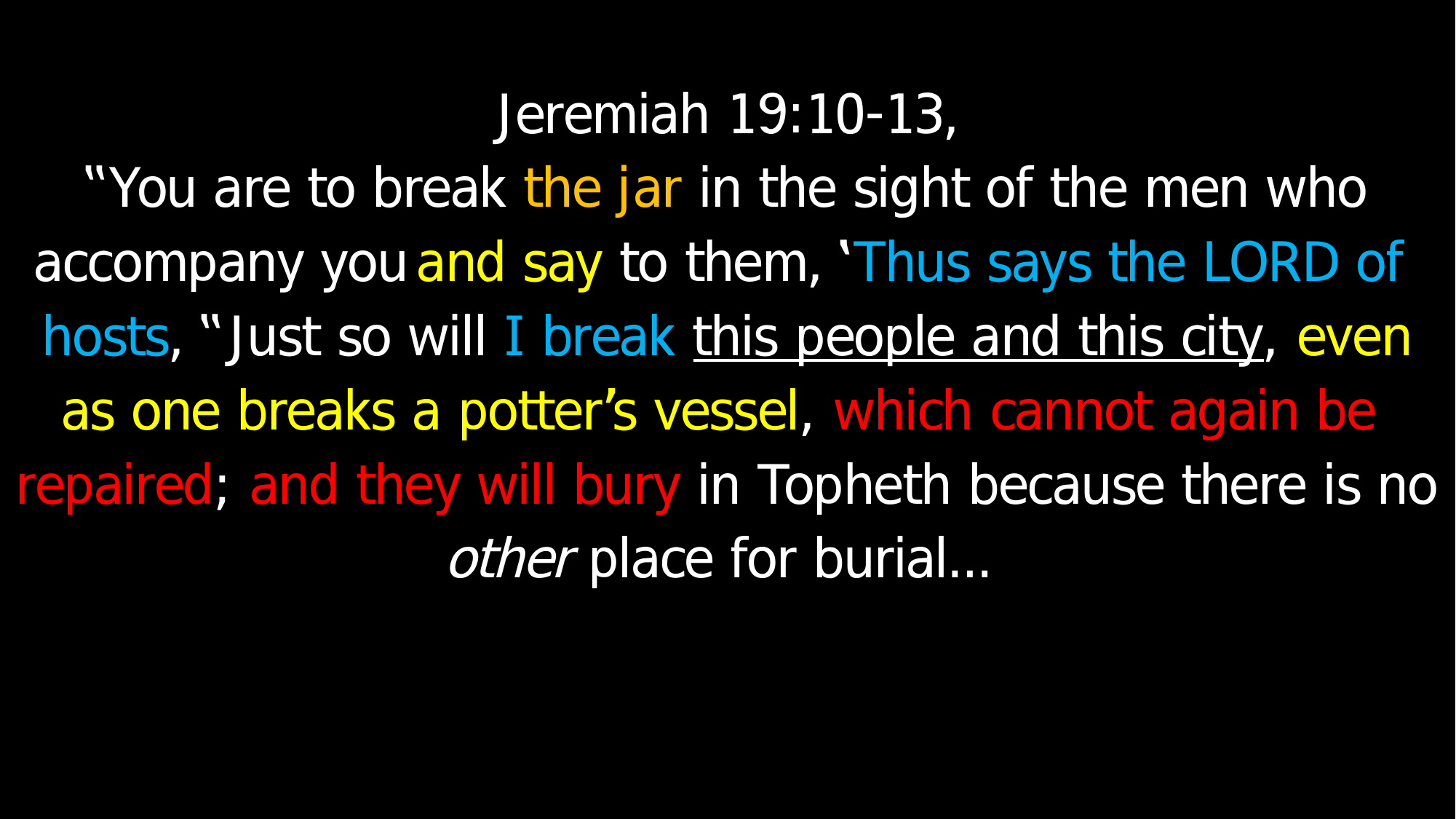

Jeremiah 19:10-13,
“You are to break the jar in the sight of the men who
accompany you and say to them, ‘Thus says the Lord of
hosts, “Just so will I break this people and this city, even
as one breaks a potter’s vessel, which cannot again be
repaired; and they will bury in Topheth because there is no
other place for burial…